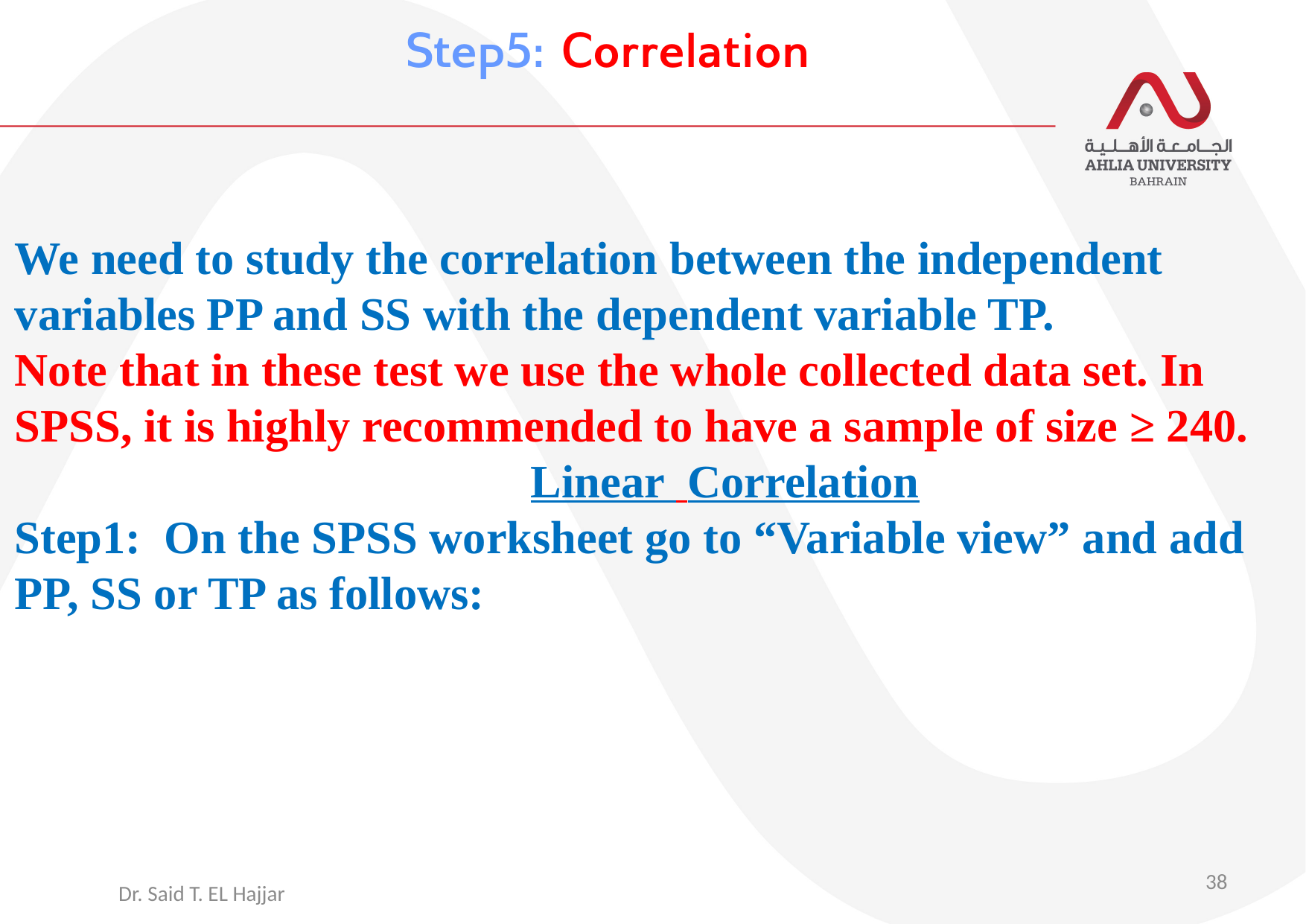

Step5: Correlation
# We need to study the correlation between the independent variables PP and SS with the dependent variable TP. Note that in these test we use the whole collected data set. In SPSS, it is highly recommended to have a sample of size ≥ 240. Linear  Correlation Step1:  On the SPSS worksheet go to “Variable view” and add PP, SS or TP as follows:
38
    Dr. Said T. EL Hajjar